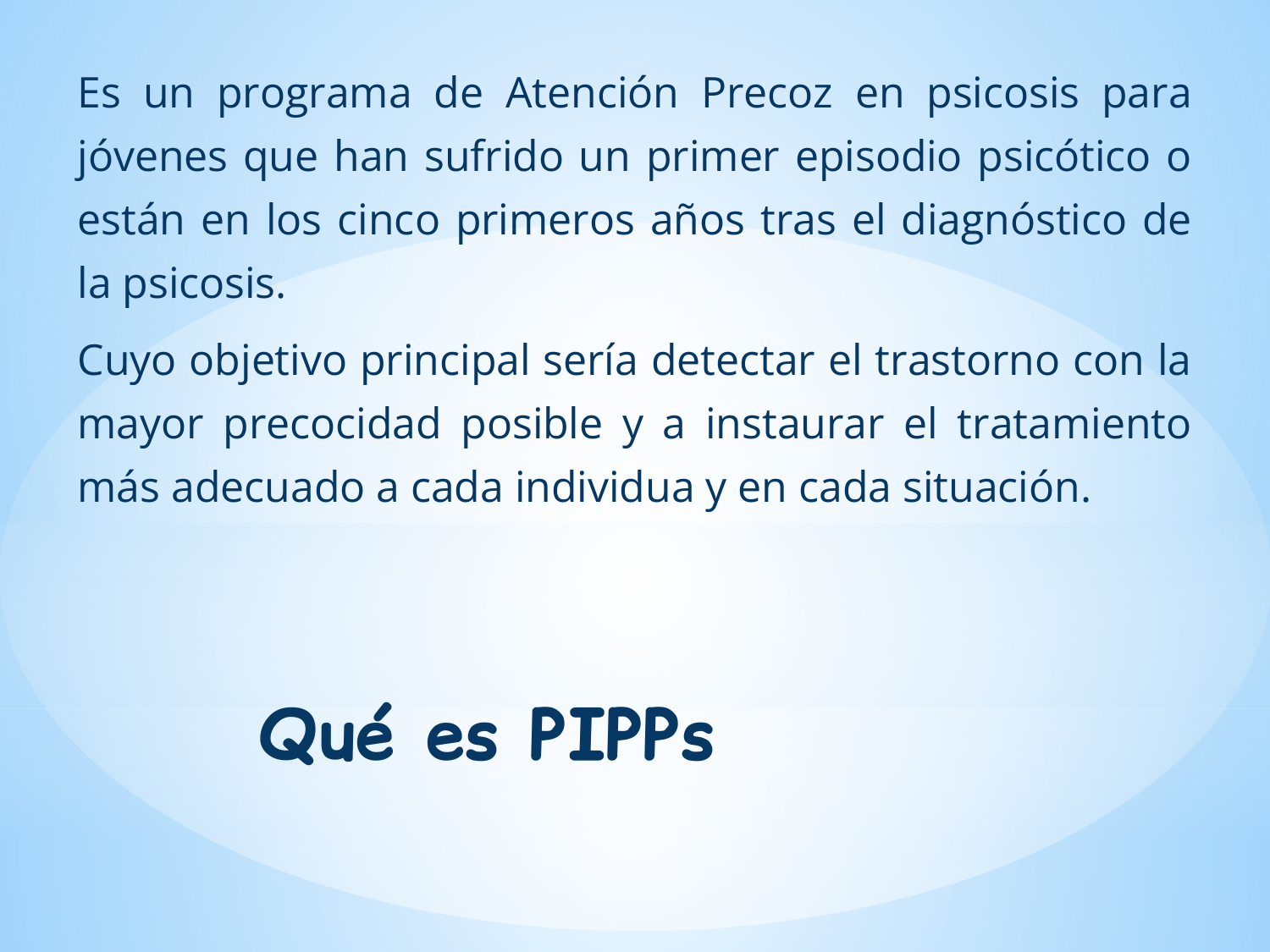

Es un programa de Atención Precoz en psicosis para jóvenes que han sufrido un primer episodio psicótico o están en los cinco primeros años tras el diagnóstico de la psicosis.
Cuyo objetivo principal sería detectar el trastorno con la mayor precocidad posible y a instaurar el tratamiento más adecuado a cada individua y en cada situación.

# Qué es PIPPs